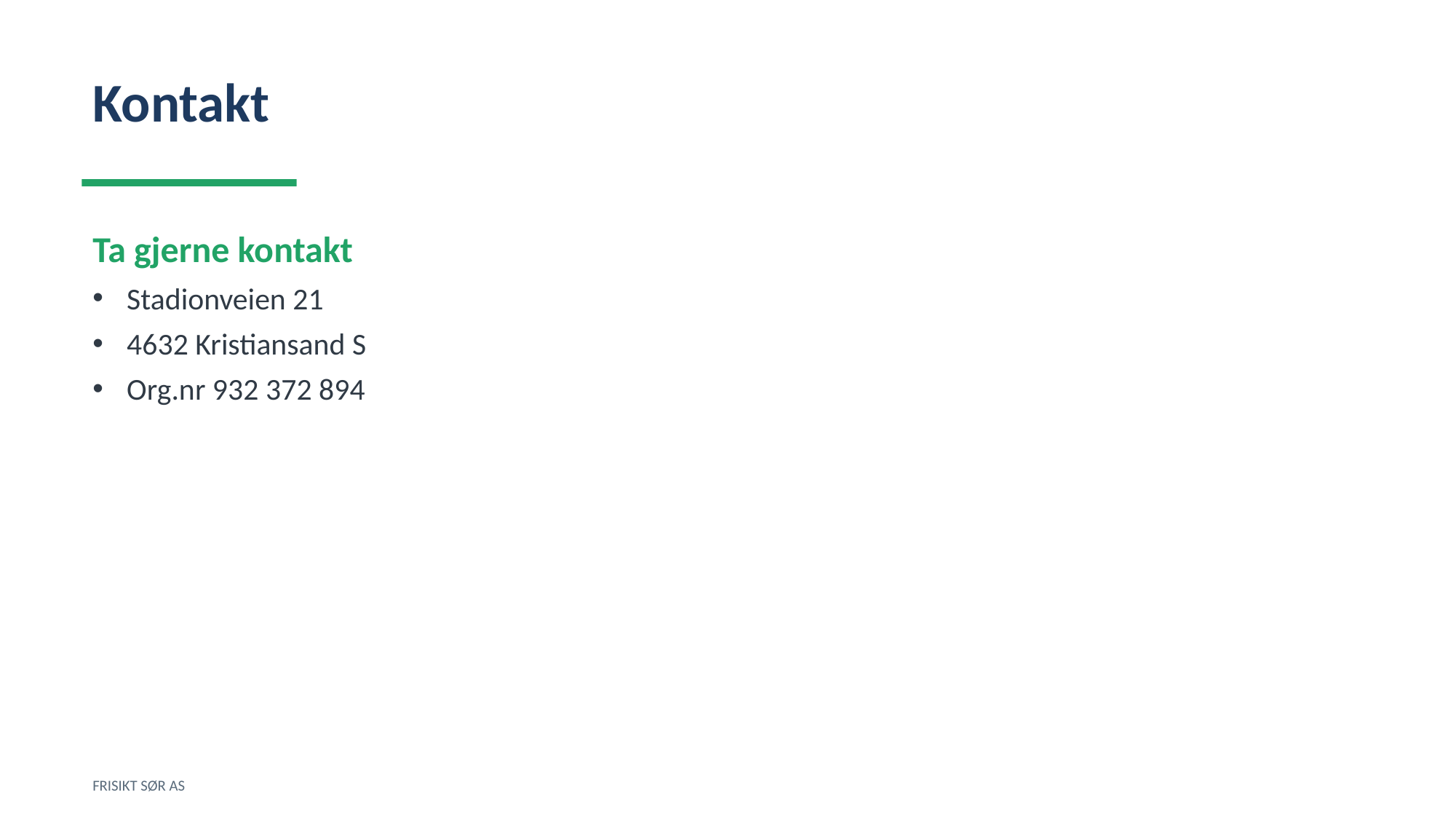

Kontakt

Ta gjerne kontakt
Stadionveien 21
4632 Kristiansand S
Org.nr 932 372 894
FRISIKT SØR AS